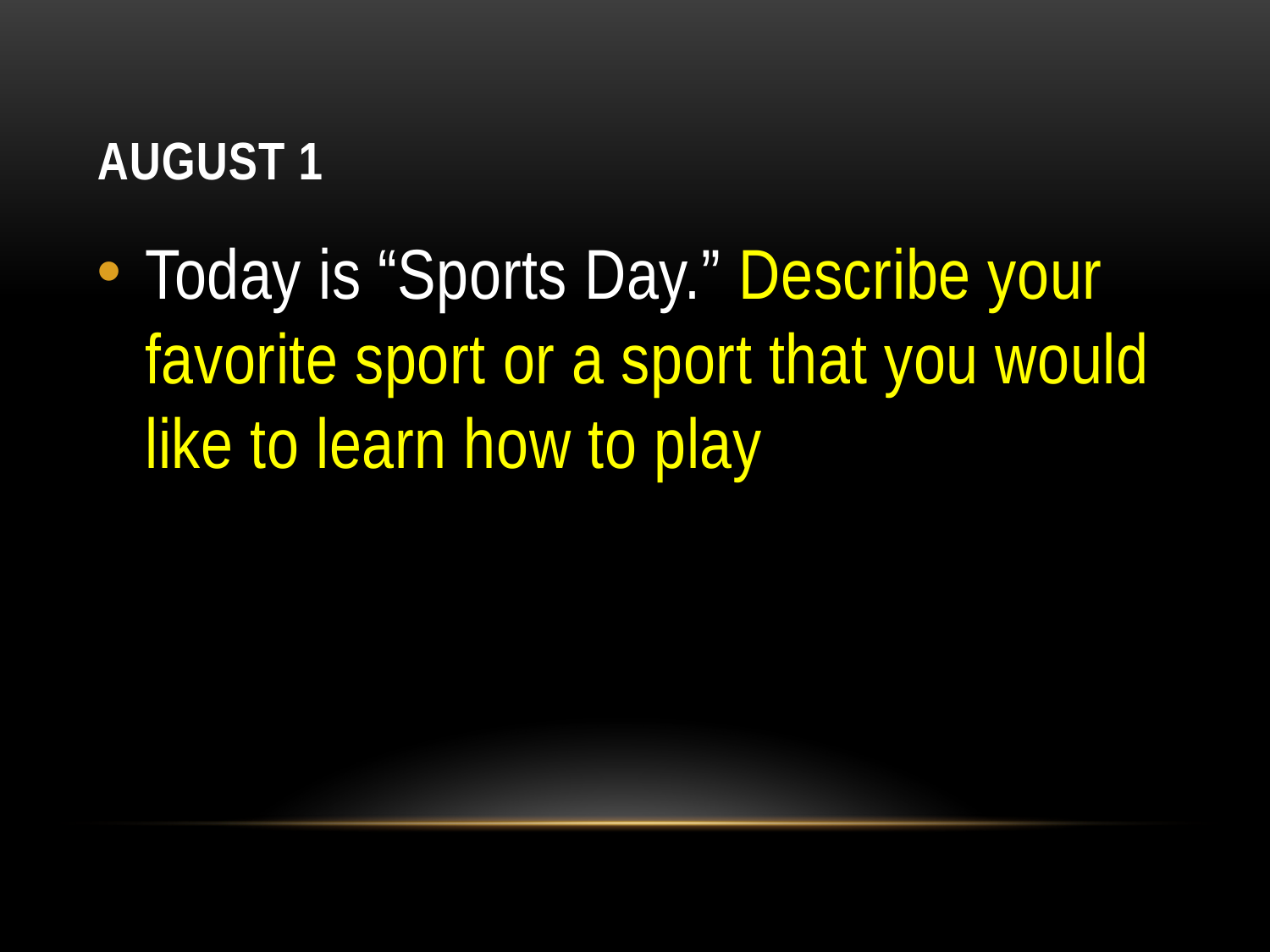

# August 1
Today is “Sports Day.” Describe your favorite sport or a sport that you would like to learn how to play